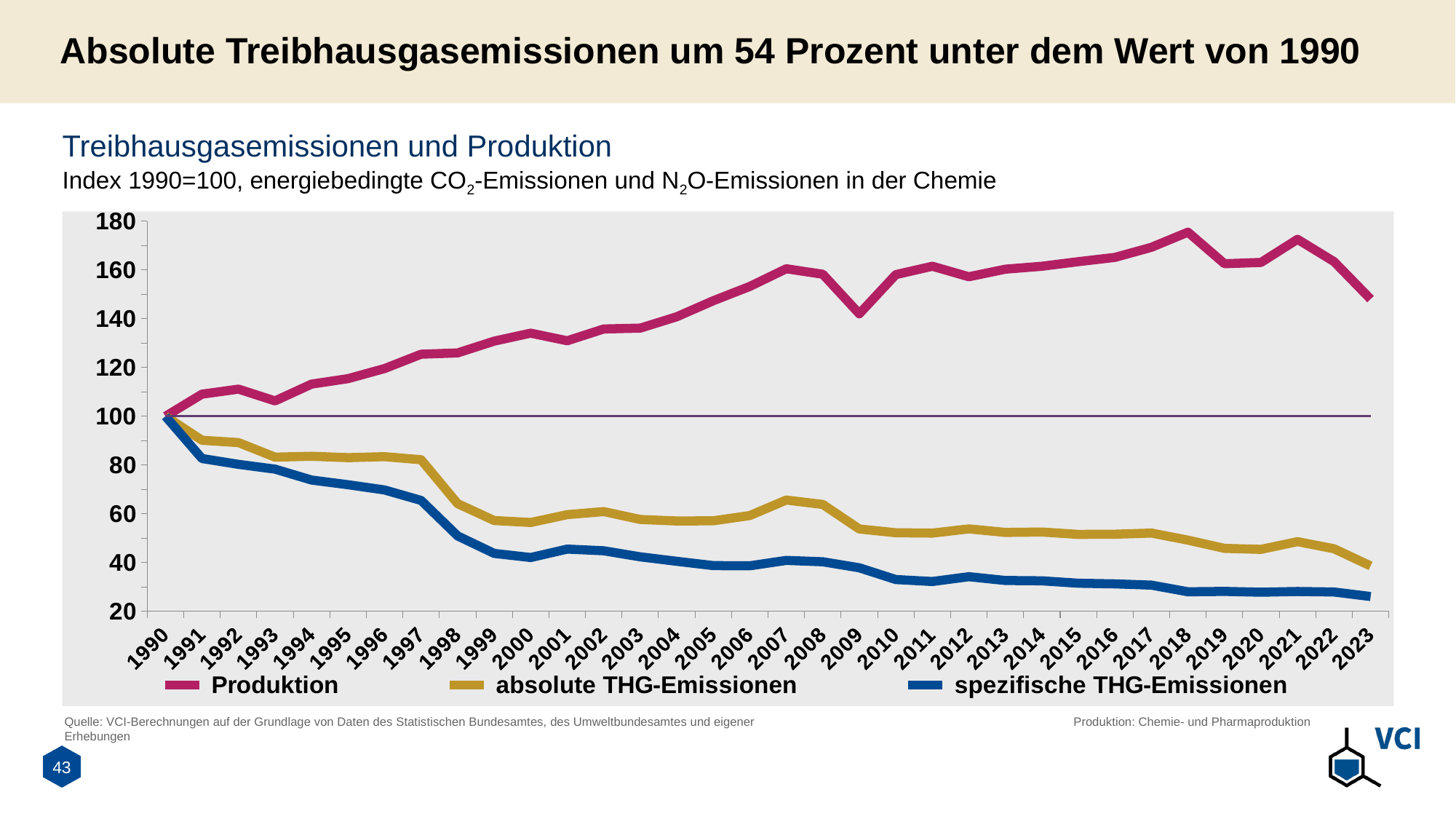

# Absolute Treibhausgasemissionen um 54 Prozent unter dem Wert von 1990
Treibhausgasemissionen und Produktion

Index 1990=100, energiebedingte CO2-Emissionen und N2O-Emissionen in der Chemie

### Chart

| Category |  Produktion |  absolute THG-Emissionen |  spezifische THG-Emissionen |  |
|---|---|---|---|---|
| 1990 | 100.0 | 100.0 | 100.0 | 100.0 |
| 1991 | 109.050980392157 | 90.16456921587607 | 82.68111748435115 | 100.0 |
| 1992 | 111.121568627451 | 89.20562610329706 | 80.27750796280614 | 100.0 |
| 1993 | 106.290196078431 | 83.26405102215135 | 78.33652970280649 | 100.0 |
| 1994 | 113.192156862745 | 83.59774500313193 | 73.85471513234016 | 100.0 |
| 1995 | 115.435294117647 | 83.02374580035305 | 71.922323614248 | 100.0 |
| 1996 | 119.576470588235 | 83.4462729912875 | 69.7848603331312 | 100.0 |
| 1997 | 125.443137254902 | 82.17869141848415 | 65.51071124081984 | 100.0 |
| 1998 | 125.960784313725 | 64.17516086783212 | 50.94852435024052 | 100.0 |
| 1999 | 130.792156862745 | 57.25983713911508 | 43.7792590263683 | 100.0 |
| 2000 | 134.070588235294 | 56.451227151073404 | 42.105601156908065 | 100.0 |
| 2001 | 130.964705882353 | 59.65947269517681 | 45.553855363726434 | 100.0 |
| 2002 | 135.796078431372 | 60.92933204259439 | 44.86825595143131 | 100.0 |
| 2003 | 136.141176470588 | 57.70172541427026 | 42.38374231086226 | 100.0 |
| 2004 | 140.8 | 57.07419850805763 | 40.53565234947275 | 100.0 |
| 2005 | 147.356862745098 | 57.13911508456238 | 38.77601220609807 | 100.0 |
| 2006 | 153.223529411765 | 59.2847787711406 | 38.691693761877616 | 100.0 |
| 2007 | 160.470588235294 | 65.66026991629178 | 40.917323628187724 | 100.0 |
| 2008 | 158.227450980392 | 63.84602243607995 | 40.350787452167154 | 100.0 |
| 2009 | 142.007843137255 | 53.79875861283525 | 37.88435724697056 | 100.0 |
| 2010 | 158.054901960784 | 52.26126074824895 | 33.065257767972184 | 100.0 |
| 2011 | 161.505882352941 | 52.100677637947726 | 32.25930652116522 | 100.0 |
| 2012 | 157.192156862745 | 53.82836968281989 | 34.243673957486976 | 100.0 |
| 2013 | 160.298039215686 | 52.39792722510107 | 32.68781544769742 | 100.0 |
| 2014 | 161.505882352941 | 52.5528158988668 | 32.539258095889295 | 100.0 |
| 2015 | 163.403921568627 | 51.56653949091737 | 31.557712321647223 | 100.0 |
| 2016 | 165.129411764706 | 51.64512271510734 | 31.275544533942156 | 100.0 |
| 2017 | 169.270588235294 | 52.10507031301507 | 30.782116879387573 | 100.0 |
| 2018 | 175.482352941176 | 49.203389107590986 | 28.038938550182657 | 100.0 |
| 2019 | 162.541176470588 | 45.84184200184666 | 28.203217792103153 | 100.0 |
| 2020 | 163.058823529412 | 45.449354820340524 | 27.872980950425248 | 100.0 |
| 2021 | 172.549019607843 | 48.59068812588727 | 28.160512436593777 | 100.0 |
| 2022 | 163.403921568627 | 45.68359181442517 | 27.95746355159463 | 100.0 |
| 2023 | 148.047058823529 | 38.64358521724275 | 26.102230955702822 | 100.0 |
Quelle: VCI-Berechnungen auf der Grundlage von Daten des Statistischen Bundesamtes, des Umweltbundesamtes und eigener Erhebungen

Produktion: Chemie- und Pharmaproduktion
43